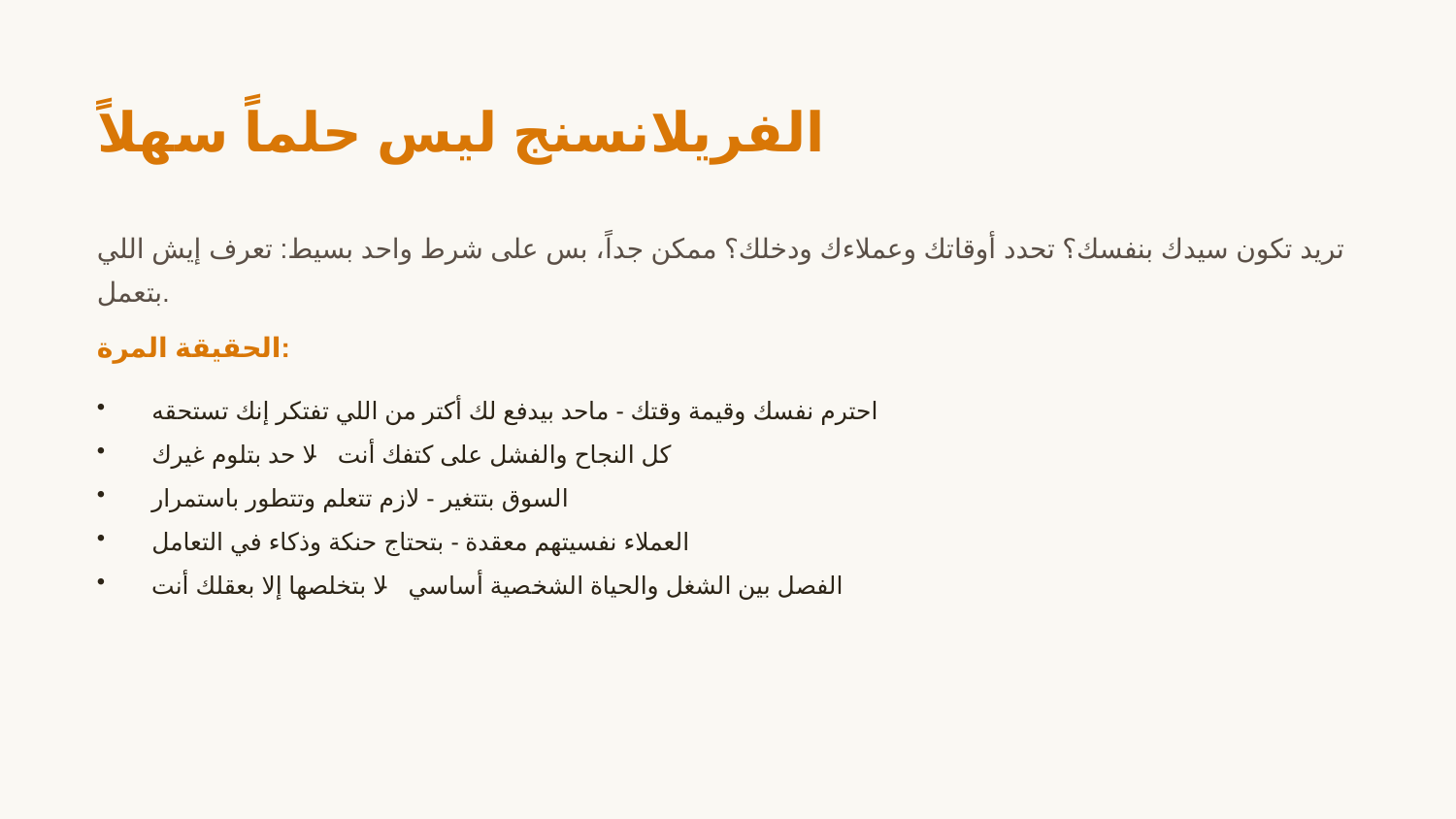

الفريلانسنج ليس حلماً سهلاً
تريد تكون سيدك بنفسك؟ تحدد أوقاتك وعملاءك ودخلك؟ ممكن جداً، بس على شرط واحد بسيط: تعرف إيش اللي بتعمل.
الحقيقة المرة:
احترم نفسك وقيمة وقتك - ماحد بيدفع لك أكتر من اللي تفتكر إنك تستحقه
كل النجاح والفشل على كتفك أنت - لا حد بتلوم غيرك
السوق بتتغير - لازم تتعلم وتتطور باستمرار
العملاء نفسيتهم معقدة - بتحتاج حنكة وذكاء في التعامل
الفصل بين الشغل والحياة الشخصية أساسي - لا بتخلصها إلا بعقلك أنت